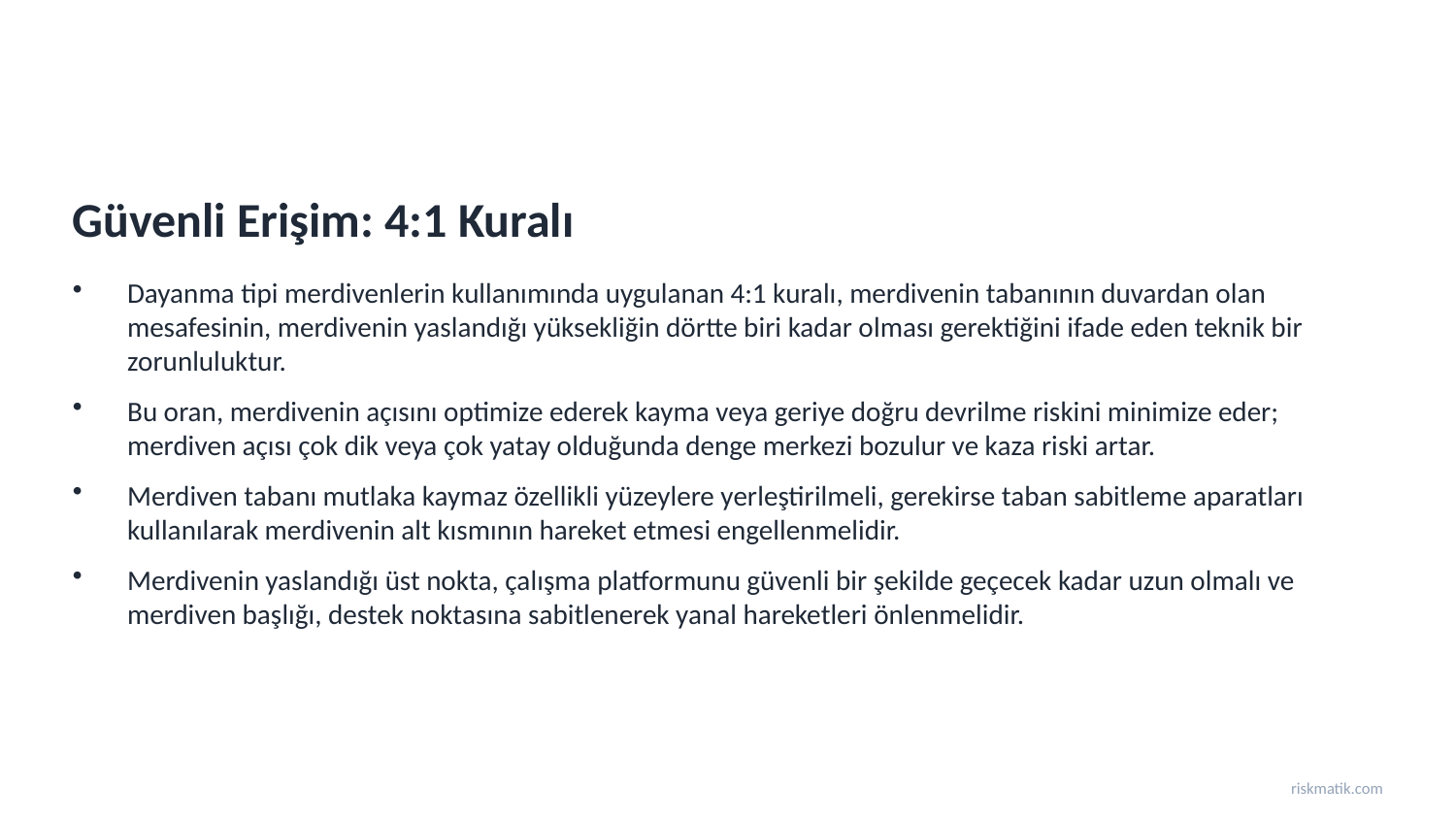

Güvenli Erişim: 4:1 Kuralı
Dayanma tipi merdivenlerin kullanımında uygulanan 4:1 kuralı, merdivenin tabanının duvardan olan mesafesinin, merdivenin yaslandığı yüksekliğin dörtte biri kadar olması gerektiğini ifade eden teknik bir zorunluluktur.
Bu oran, merdivenin açısını optimize ederek kayma veya geriye doğru devrilme riskini minimize eder; merdiven açısı çok dik veya çok yatay olduğunda denge merkezi bozulur ve kaza riski artar.
Merdiven tabanı mutlaka kaymaz özellikli yüzeylere yerleştirilmeli, gerekirse taban sabitleme aparatları kullanılarak merdivenin alt kısmının hareket etmesi engellenmelidir.
Merdivenin yaslandığı üst nokta, çalışma platformunu güvenli bir şekilde geçecek kadar uzun olmalı ve merdiven başlığı, destek noktasına sabitlenerek yanal hareketleri önlenmelidir.
riskmatik.com